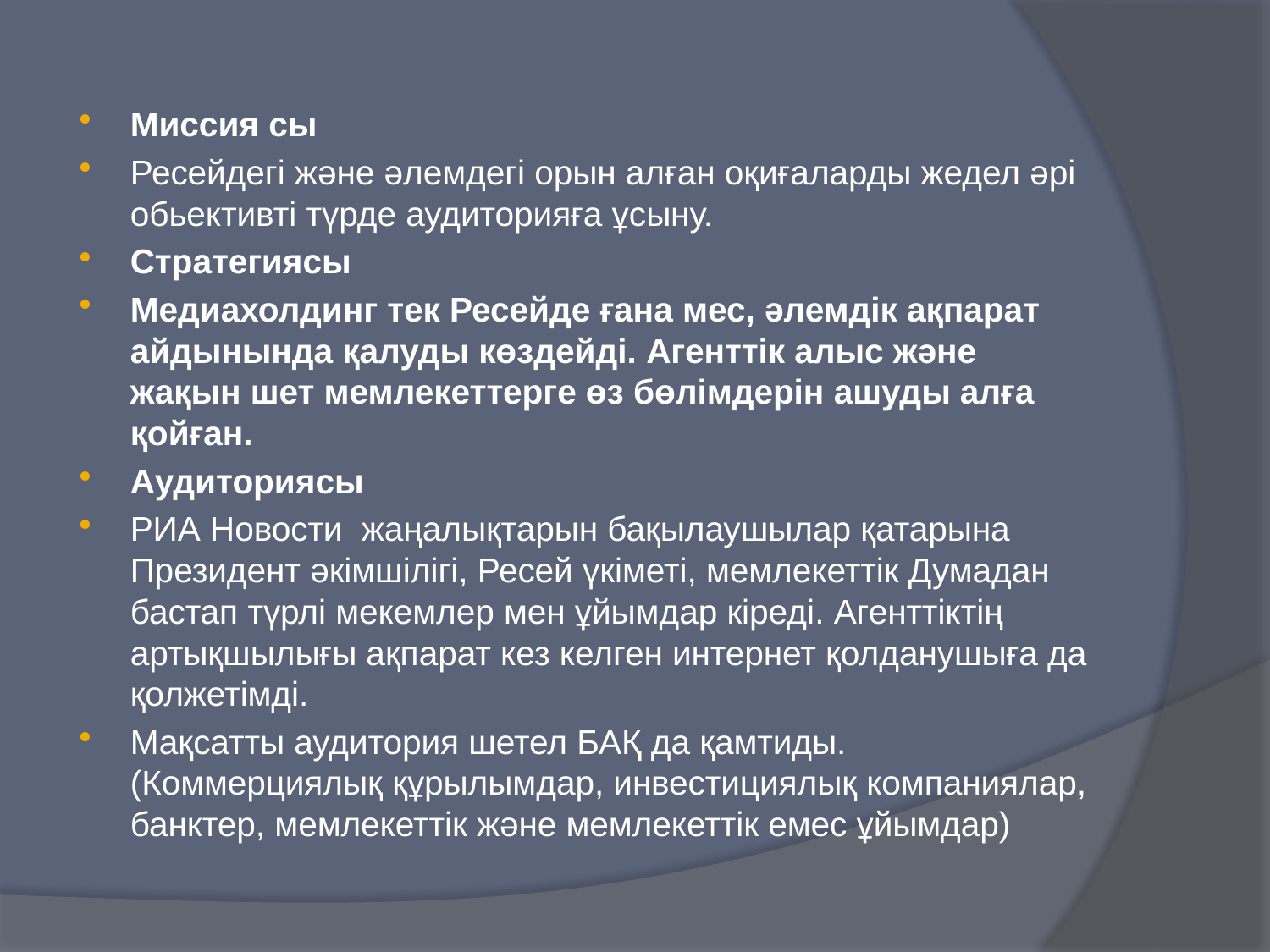

Миссия сы
Ресейдегі және әлемдегі орын алған оқиғаларды жедел әрі обьективті түрде аудиторияға ұсыну.
Стратегиясы
Медиахолдинг тек Ресейде ғана мес, әлемдік ақпарат айдынында қалуды көздейді. Агенттік алыс және жақын шет мемлекеттерге өз бөлімдерін ашуды алға қойған.
Аудиториясы
РИА Новости  жаңалықтарын бақылаушылар қатарына Президент әкімшілігі, Ресей үкіметі, мемлекеттік Думадан бастап түрлі мекемлер мен ұйымдар кіреді. Агенттіктің артықшылығы ақпарат кез келген интернет қолданушыға да қолжетімді.
Мақсатты аудитория шетел БАҚ да қамтиды. (Коммерциялық құрылымдар, инвестициялық компаниялар, банктер, мемлекеттік және мемлекеттік емес ұйымдар)